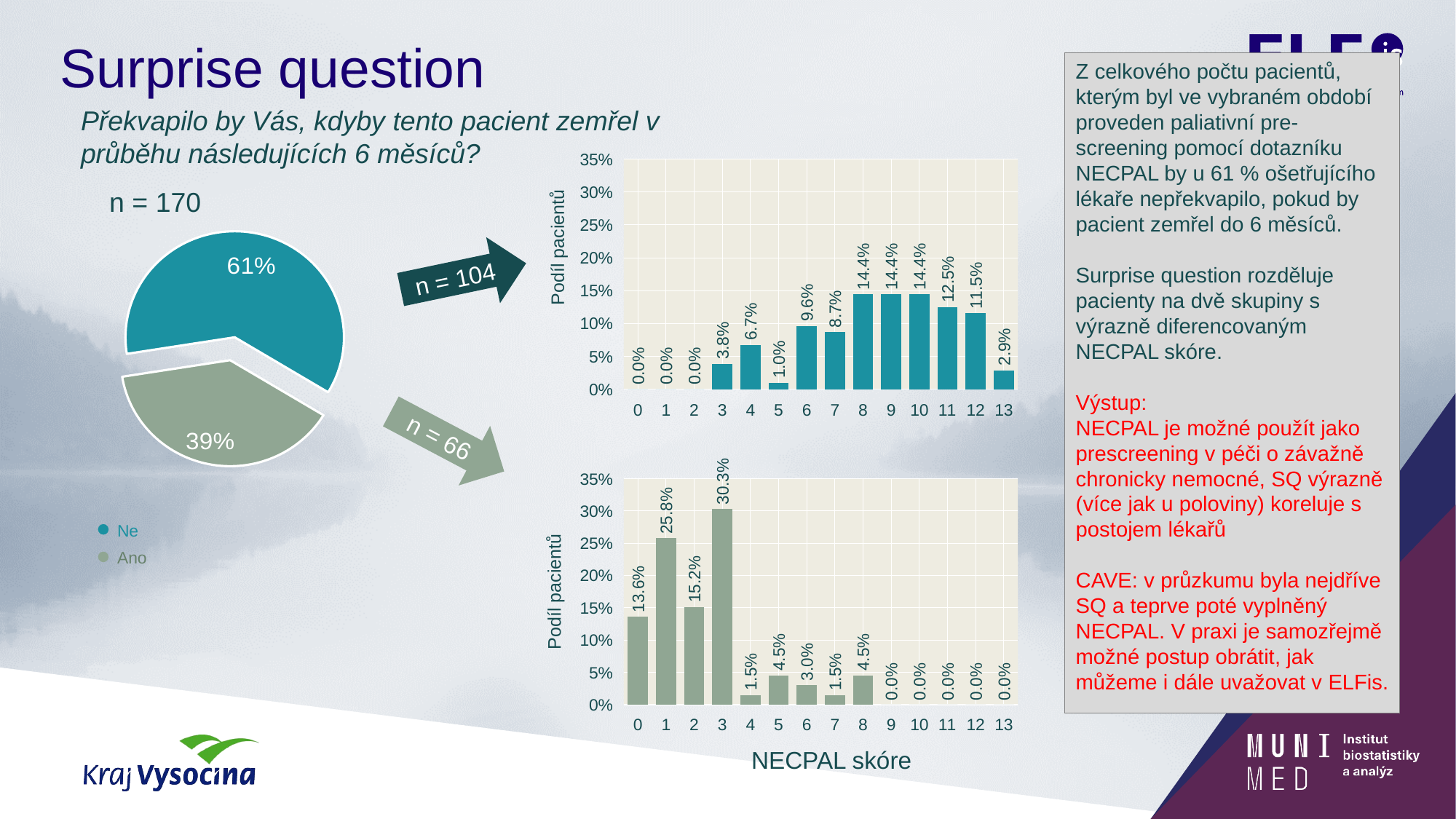

# Surprise question
Z celkového počtu pacientů, kterým byl ve vybraném období proveden paliativní pre-screening pomocí dotazníku NECPAL by u 61 % ošetřujícího lékaře nepřekvapilo, pokud by pacient zemřel do 6 měsíců.

Surprise question rozděluje pacienty na dvě skupiny s výrazně diferencovaným NECPAL skóre.
Výstup:
NECPAL je možné použít jako prescreening v péči o závažně chronicky nemocné, SQ výrazně (více jak u poloviny) koreluje s postojem lékařů

CAVE: v průzkumu byla nejdříve SQ a teprve poté vyplněný NECPAL. V praxi je samozřejmě možné postup obrátit, jak můžeme i dále uvažovat v ELFis.

Překvapilo by Vás, kdyby tento pacient zemřel v průběhu následujících 6 měsíců?
Podíl pacientů

### Chart

| Category | Řada 1 |
|---|---|
| 0 | 0.0 |
| 1 | 0.0 |
| 2 | 0.0 |
| 3 | 0.038461538461538464 |
| 4 | 0.0673076923076923 |
| 5 | 0.009615384615384616 |
| 6 | 0.09615384615384617 |
| 7 | 0.08653846153846154 |
| 8 | 0.14423076923076922 |
| 9 | 0.14423076923076922 |
| 10 | 0.14423076923076922 |
| 11 | 0.125 |
| 12 | 0.11538461538461538 |
| 13 | 0.028846153846153844 |
n = 170

### Chart

| Category | Prodej |
|---|---|
| Ne | 104.0 |
| Ano | 66.0 |
n = 104
n = 66

### Chart

| Category | Řada 1 |
|---|---|
| 0 | 0.13636363636363635 |
| 1 | 0.25757575757575757 |
| 2 | 0.15151515151515152 |
| 3 | 0.30303030303030304 |
| 4 | 0.015151515151515152 |
| 5 | 0.045454545454545456 |
| 6 | 0.030303030303030304 |
| 7 | 0.015151515151515152 |
| 8 | 0.045454545454545456 |
| 9 | 0.0 |
| 10 | 0.0 |
| 11 | 0.0 |
| 12 | 0.0 |
| 13 | 0.0 |
Podíl pacientů
Ne

Ano

NECPAL skóre